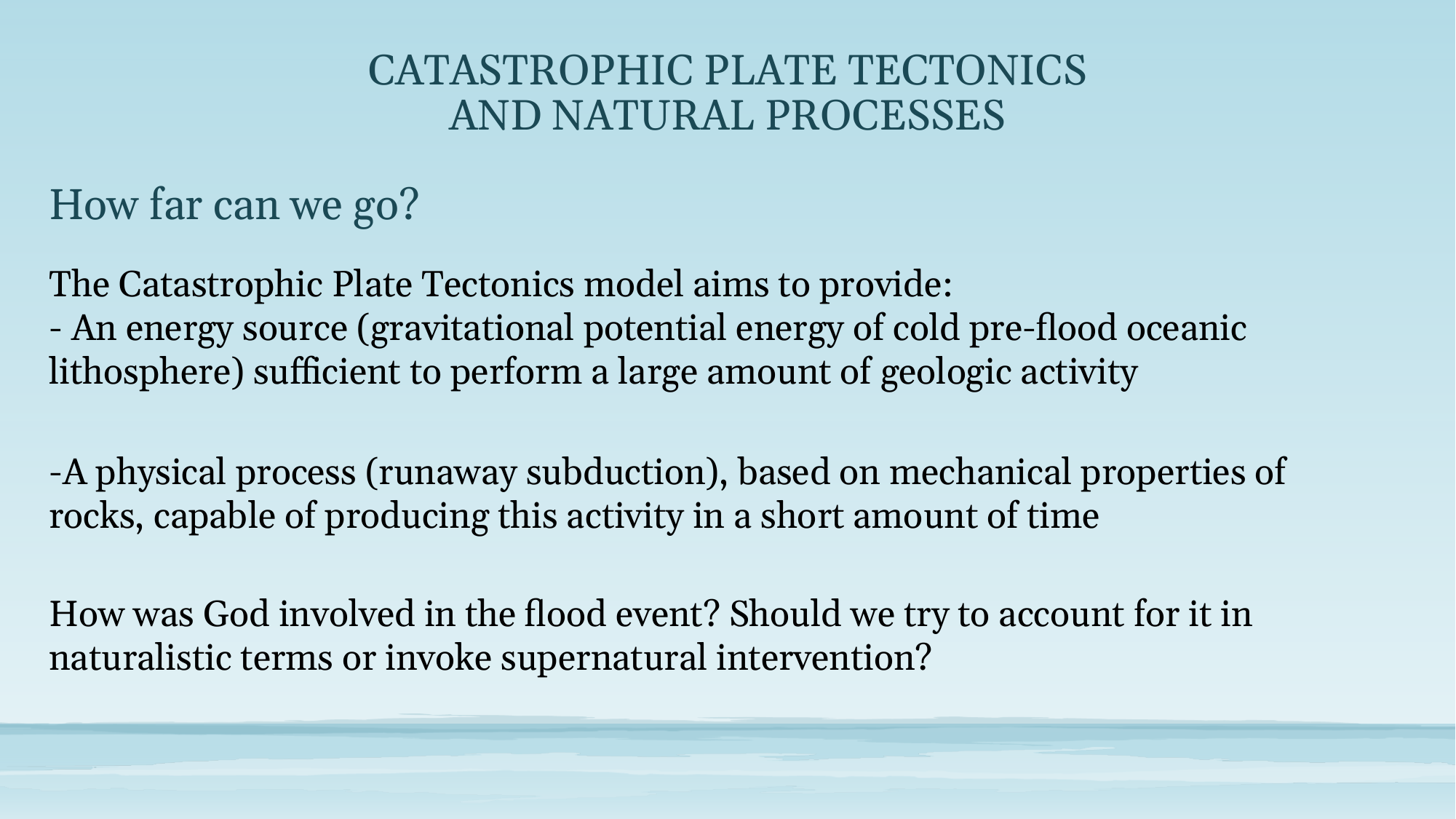

Catastrophic plate tectonics
And natural processes
How far can we go?
The Catastrophic Plate Tectonics model aims to provide:
- An energy source (gravitational potential energy of cold pre-flood oceanic lithosphere) sufficient to perform a large amount of geologic activity
-A physical process (runaway subduction), based on mechanical properties of rocks, capable of producing this activity in a short amount of time
How was God involved in the flood event? Should we try to account for it in naturalistic terms or invoke supernatural intervention?